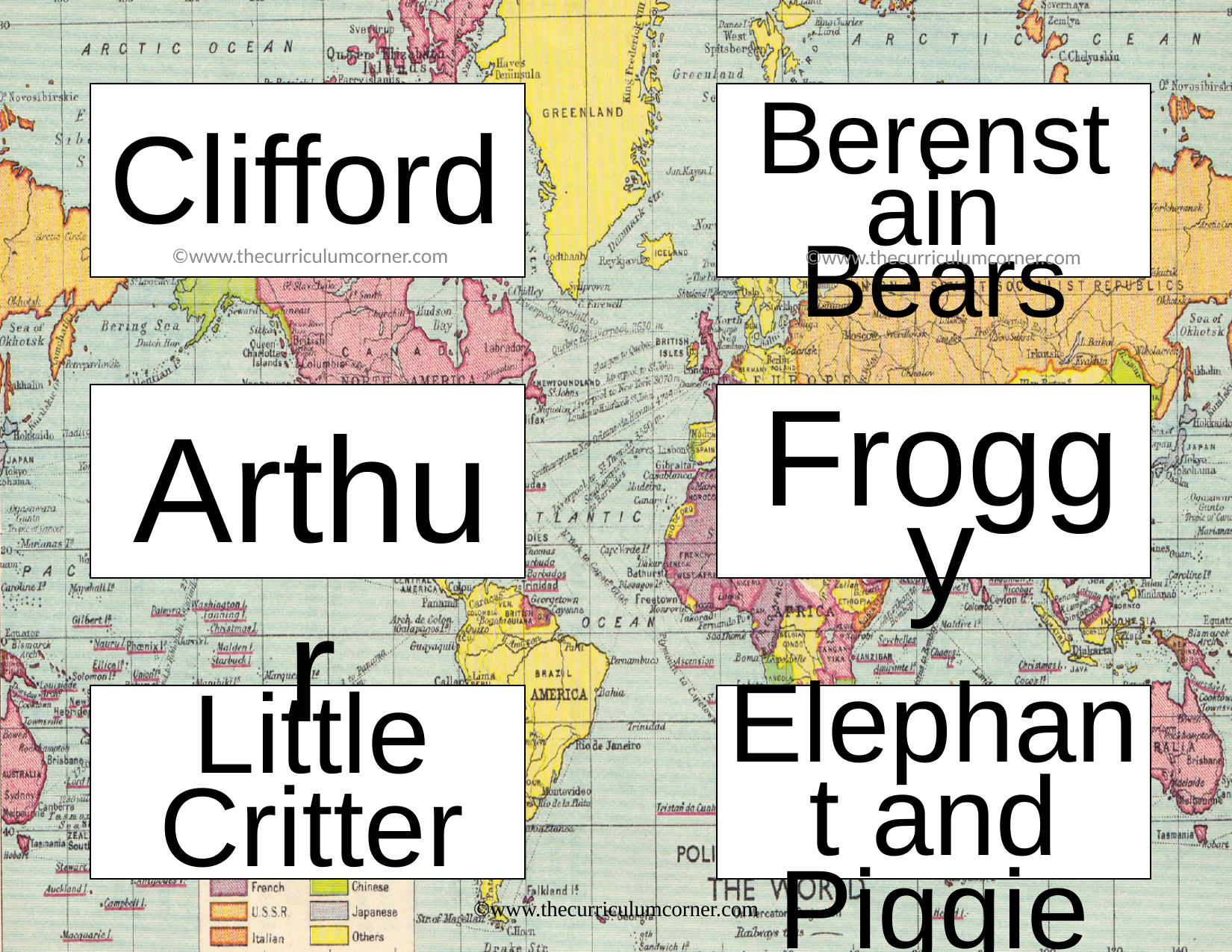

Clifford
Berenstain Bears
©www.thecurriculumcorner.com
©www.thecurriculumcorner.com

Arthur
Froggy

Elephant and Piggie

Little Critter
©www.thecurriculumcorner.com